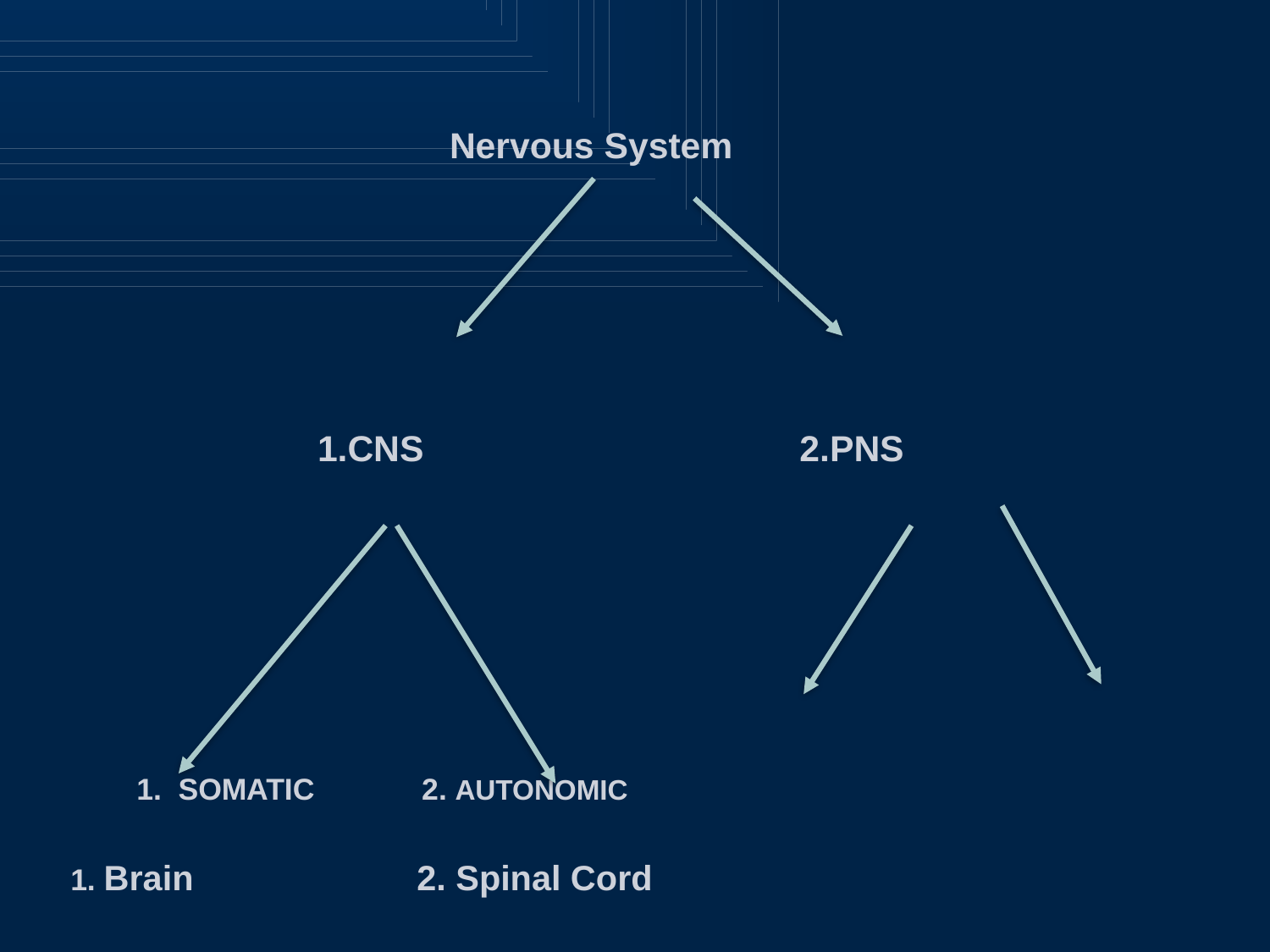

Nervous System

                              1.CNS                                     2.PNS

					 1.  SOMATIC             2. AUTONOMIC

1. Brain                       2. Spinal Cord